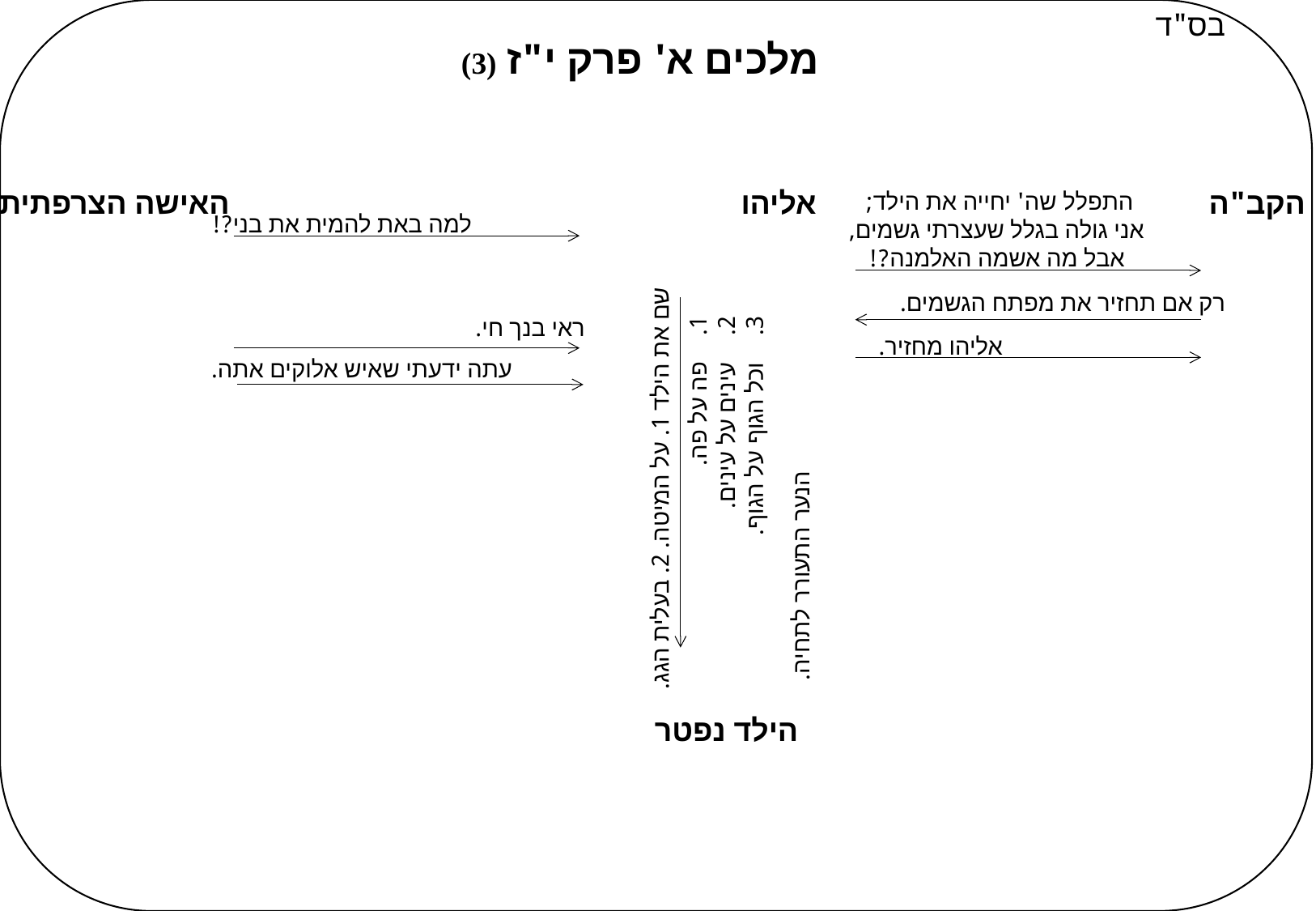

בס"ד
מלכים א' פרק י"ז (3)
האישה הצרפתית
אליהו
הקב"ה
התפלל שה' יחייה את הילד;
אני גולה בגלל שעצרתי גשמים,
אבל מה אשמה האלמנה?!
למה באת להמית את בני?!
רק אם תחזיר את מפתח הגשמים.
ראי בנך חי.
אליהו מחזיר.
עתה ידעתי שאיש אלוקים אתה.
פה על פה.
עינים על עינים.
וכל הגוף על הגוף.
שם את הילד 1. על המיטה. 2. בעלית הגג.
הנער התעורר לתחיה.
הילד נפטר